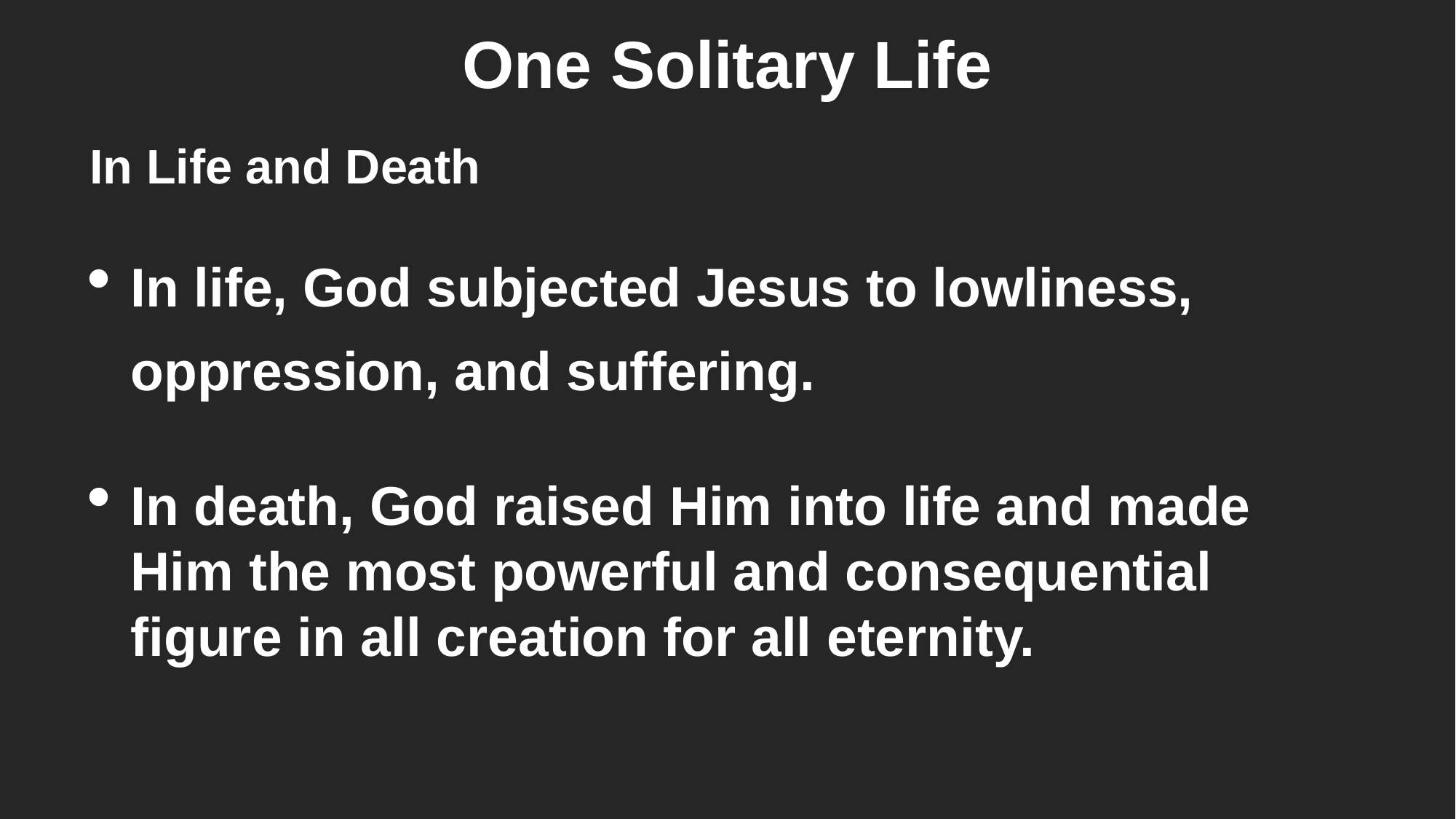

One Solitary Life
In Life and Death

In life, God subjected Jesus to lowliness, oppression, and suffering.

In death, God raised Him into life and made Him the most powerful and consequential figure in all creation for all eternity.